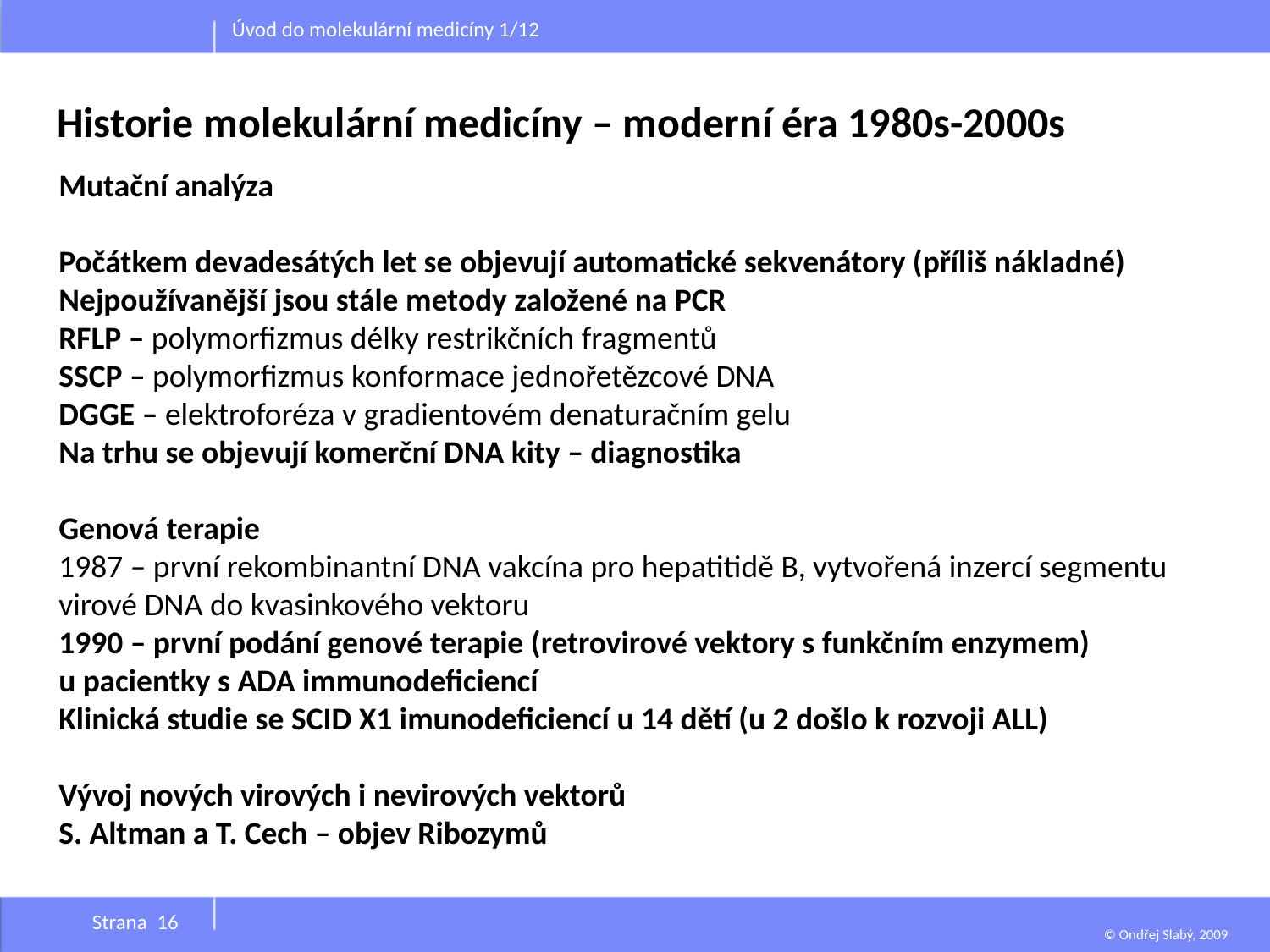

Úvod do molekulární medicíny 1/12
Historie molekulární medicíny – moderní éra 1980s-2000s
Mutační analýza

Počátkem devadesátých let se objevují automatické sekvenátory (příliš nákladné)
Nejpoužívanější jsou stále metody založené na PCR
RFLP – polymorfizmus délky restrikčních fragmentů
SSCP – polymorfizmus konformace jednořetězcové DNA
DGGE – elektroforéza v gradientovém denaturačním gelu
Na trhu se objevují komerční DNA kity – diagnostika

Genová terapie
1987 – první rekombinantní DNA vakcína pro hepatitidě B, vytvořená inzercí segmentu
virové DNA do kvasinkového vektoru
1990 – první podání genové terapie (retrovirové vektory s funkčním enzymem)
u pacientky s ADA immunodeficiencí
Klinická studie se SCID X1 imunodeficiencí u 14 dětí (u 2 došlo k rozvoji ALL)

Vývoj nových virových i nevirových vektorů
S. Altman a T. Cech – objev Ribozymů

Strana  16
© Ondřej Slabý, 2009